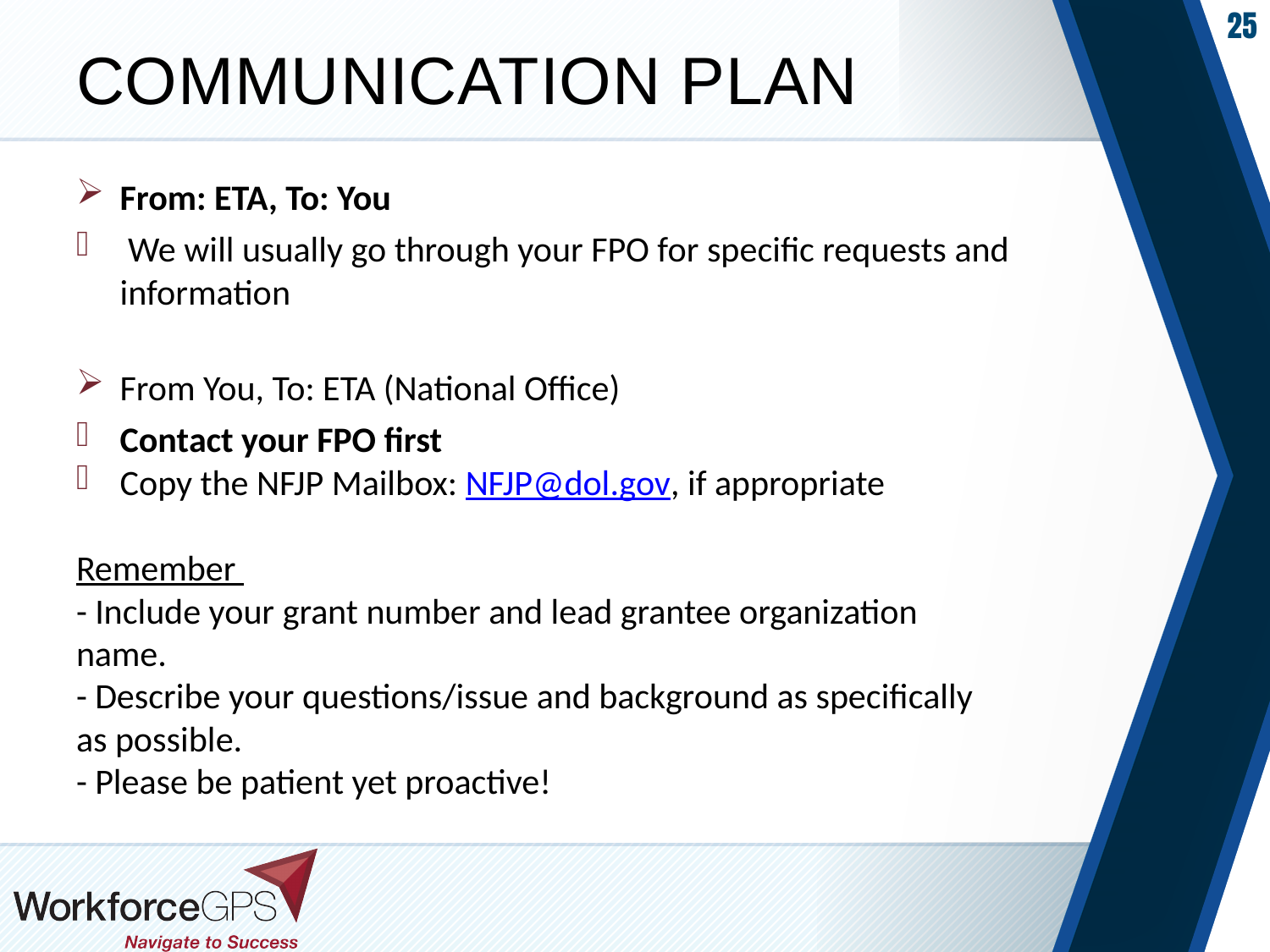

# Communication Plan
From: ETA, To: You
 We will usually go through your FPO for specific requests and information

From You, To: ETA (National Office)
Contact your FPO first
Copy the NFJP Mailbox: NFJP@dol.gov, if appropriate

Remember
- Include your grant number and lead grantee organization name.
- Describe your questions/issue and background as specifically as possible.
- Please be patient yet proactive!